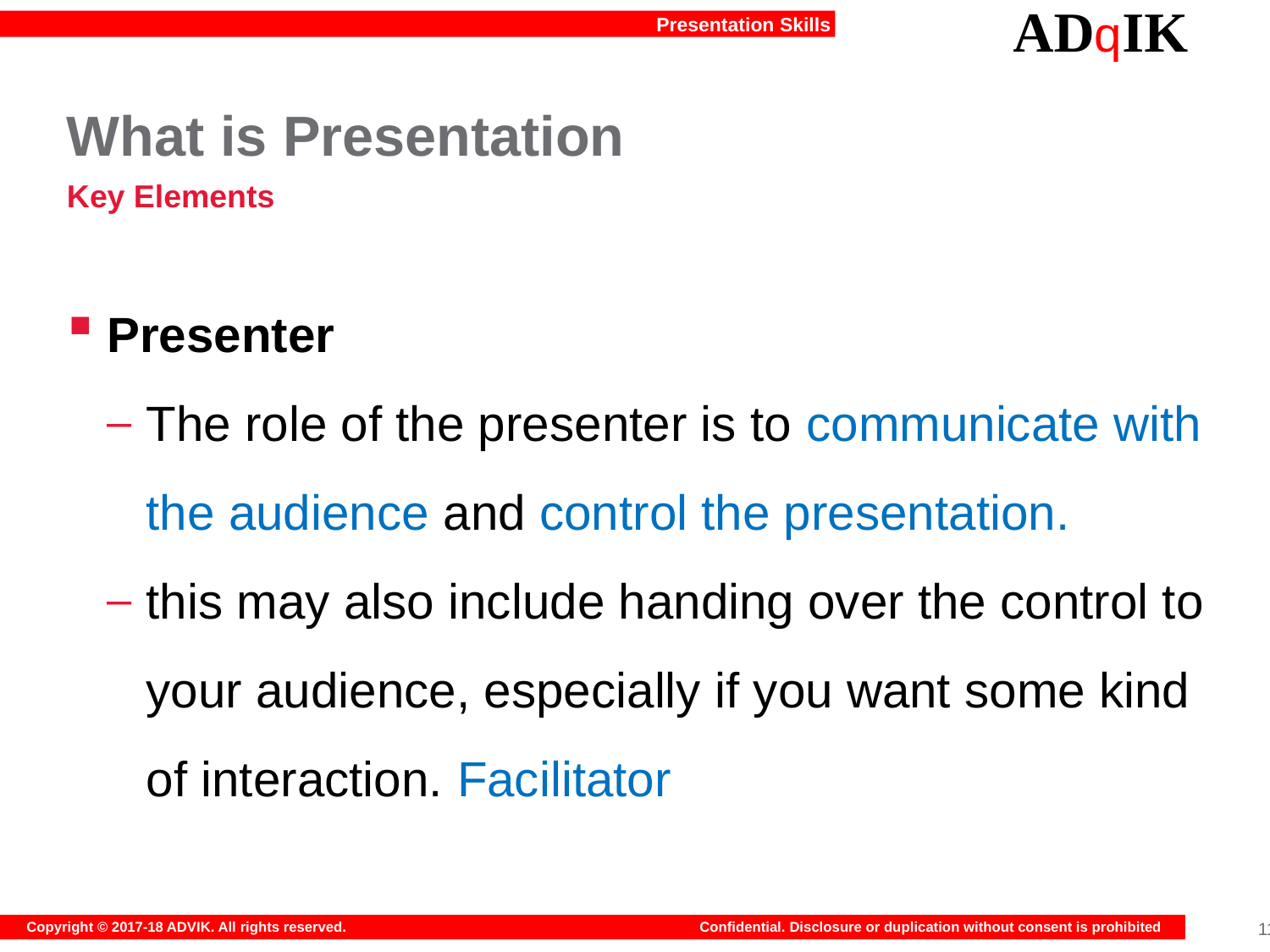

# What is Presentation
Key Elements
Presenter
The role of the presenter is to communicate with the audience and control the presentation.
this may also include handing over the control to your audience, especially if you want some kind of interaction. Facilitator